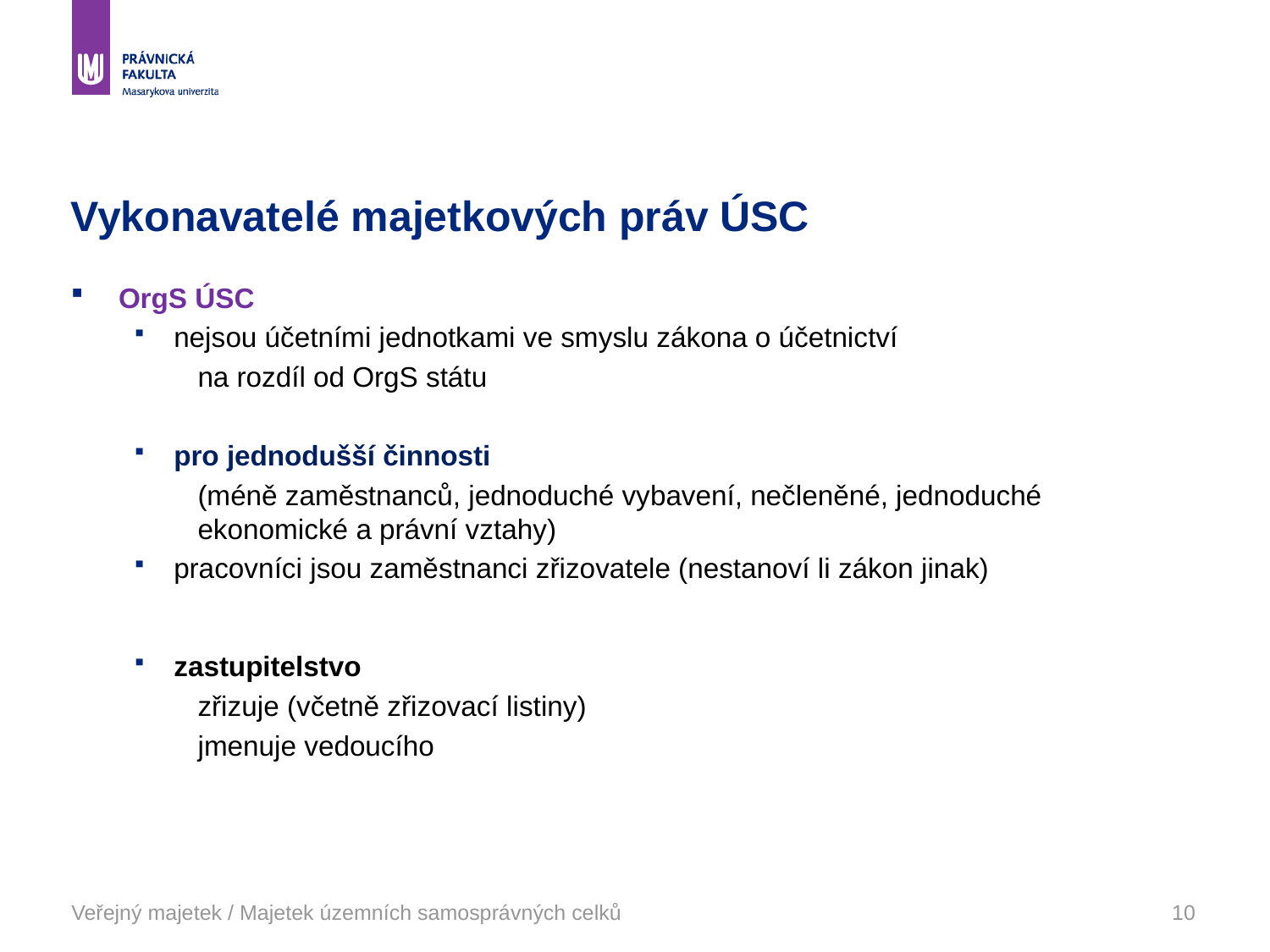

# Vykonavatelé majetkových práv ÚSC
OrgS ÚSC
nejsou účetními jednotkami ve smyslu zákona o účetnictví
na rozdíl od OrgS státu

pro jednodušší činnosti
(méně zaměstnanců, jednoduché vybavení, nečleněné, jednoduché ekonomické a právní vztahy)
pracovníci jsou zaměstnanci zřizovatele (nestanoví li zákon jinak)

zastupitelstvo
zřizuje (včetně zřizovací listiny)
jmenuje vedoucího

Veřejný majetek / Majetek územních samosprávných celků
10